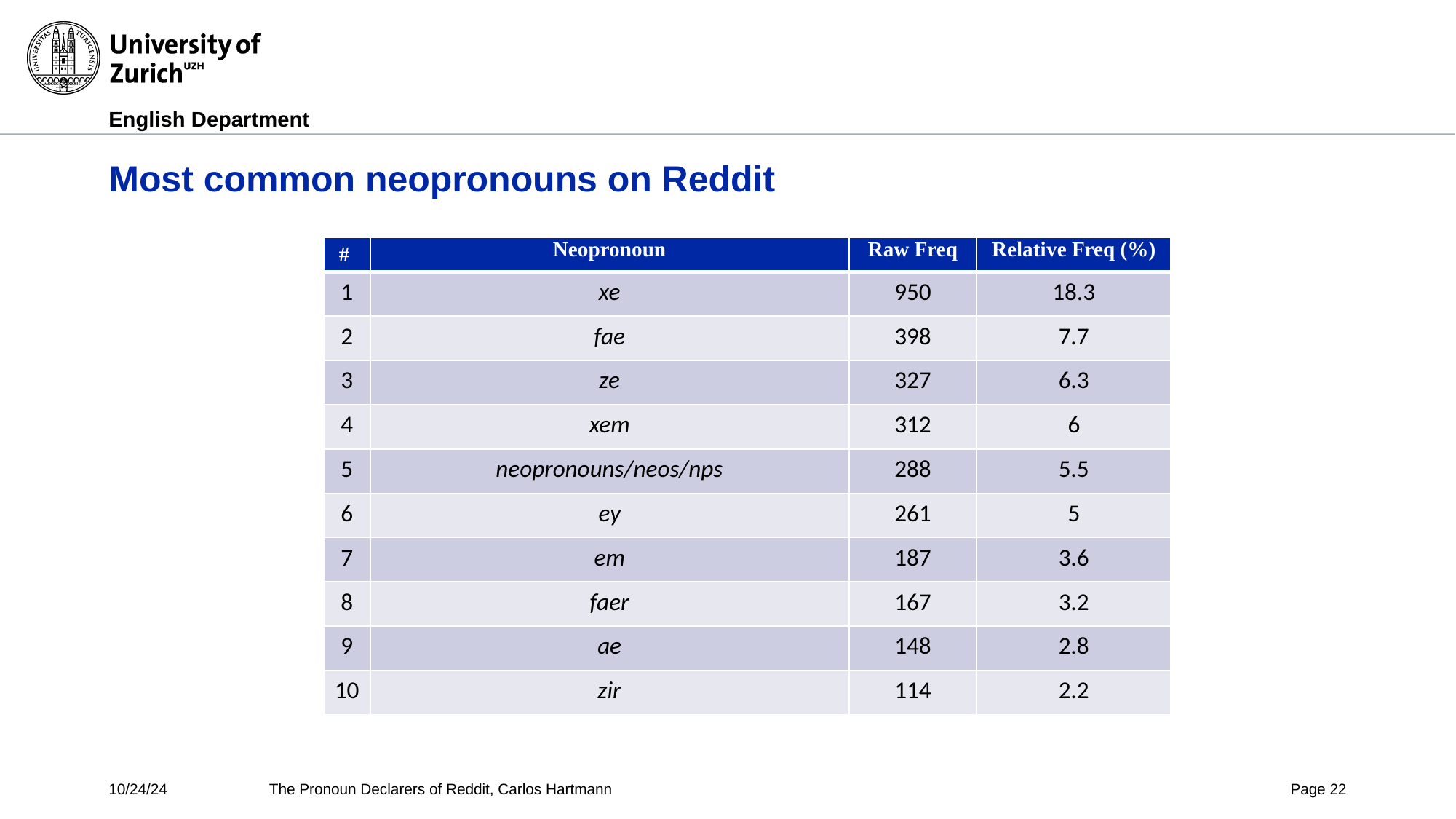

# Most common neopronouns on Reddit
| # | Neopronoun | Raw Freq | Relative Freq (%) |
| --- | --- | --- | --- |
| 1 | xe | 950 | 18.3 |
| 2 | fae | 398 | 7.7 |
| 3 | ze | 327 | 6.3 |
| 4 | xem | 312 | 6 |
| 5 | neopronouns/neos/nps | 288 | 5.5 |
| 6 | ey | 261 | 5 |
| 7 | em | 187 | 3.6 |
| 8 | faer | 167 | 3.2 |
| 9 | ae | 148 | 2.8 |
| 10 | zir | 114 | 2.2 |
10/24/24
The Pronoun Declarers of Reddit, Carlos Hartmann
Page 22